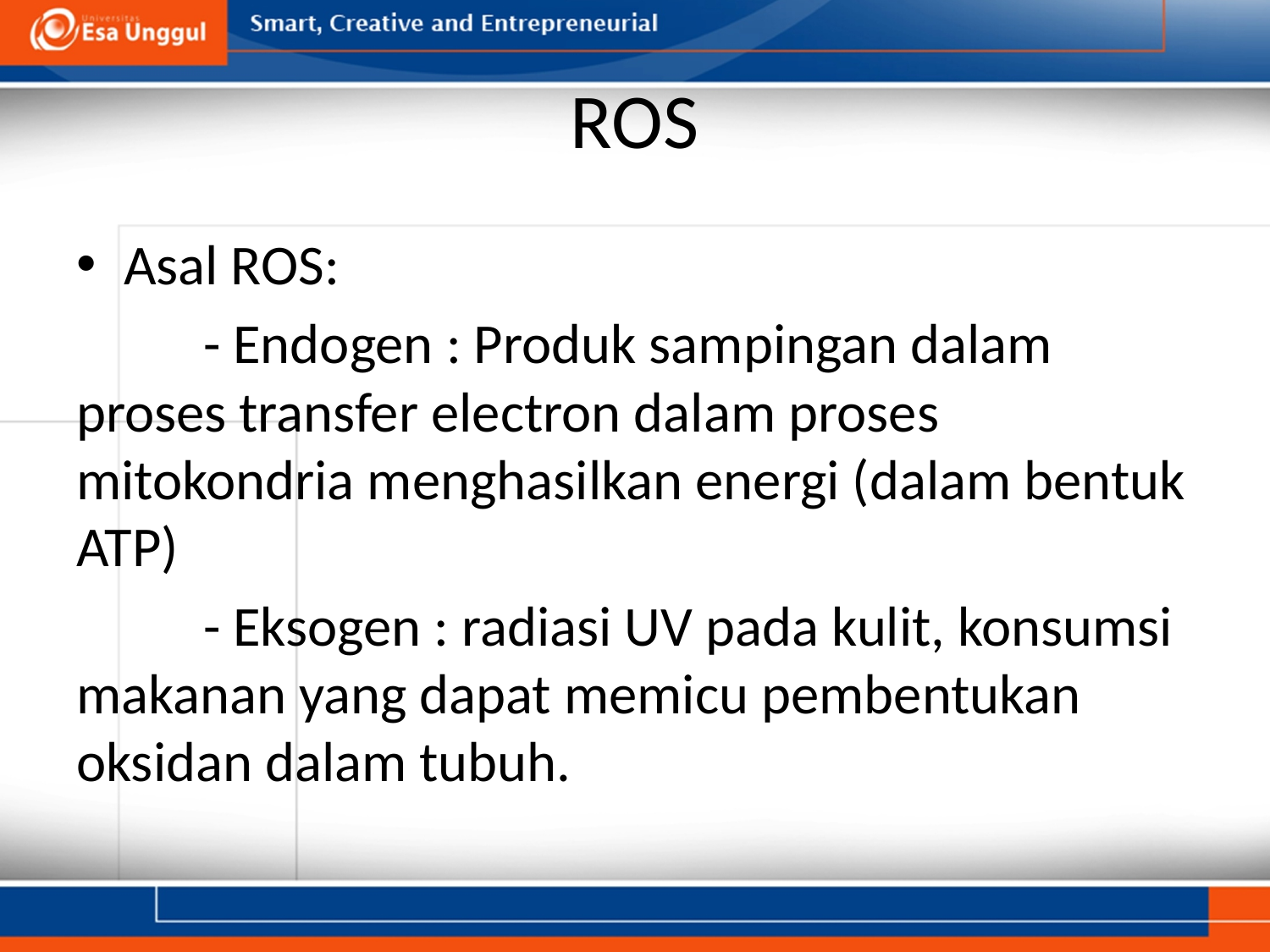

# ROS
Asal ROS:
	- Endogen : Produk sampingan dalam proses transfer electron dalam proses mitokondria menghasilkan energi (dalam bentuk ATP)
	- Eksogen : radiasi UV pada kulit, konsumsi makanan yang dapat memicu pembentukan oksidan dalam tubuh.